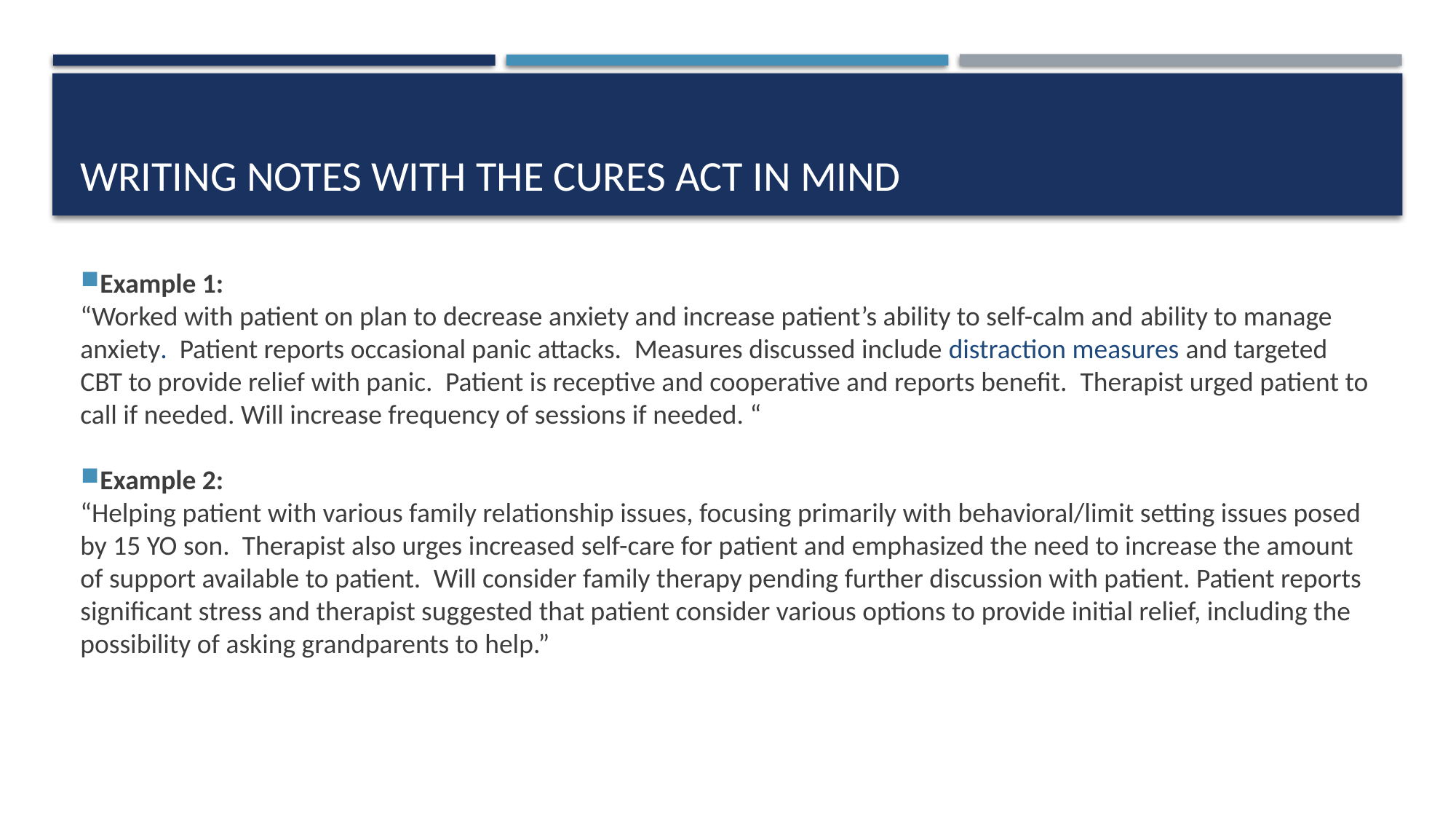

# writing notes with the cures act in mind
Example 1:
“Worked with patient on plan to decrease anxiety and increase patient’s ability to self-calm and ability to manage anxiety.  Patient reports occasional panic attacks.  Measures discussed include distraction measures and targeted CBT to provide relief with panic.  Patient is receptive and cooperative and reports benefit.  Therapist urged patient to call if needed. Will increase frequency of sessions if needed. “

Example 2:
“Helping patient with various family relationship issues, focusing primarily with behavioral/limit setting issues posed by 15 YO son.  Therapist also urges increased self-care for patient and emphasized the need to increase the amount of support available to patient.  Will consider family therapy pending further discussion with patient. Patient reports significant stress and therapist suggested that patient consider various options to provide initial relief, including the possibility of asking grandparents to help.”